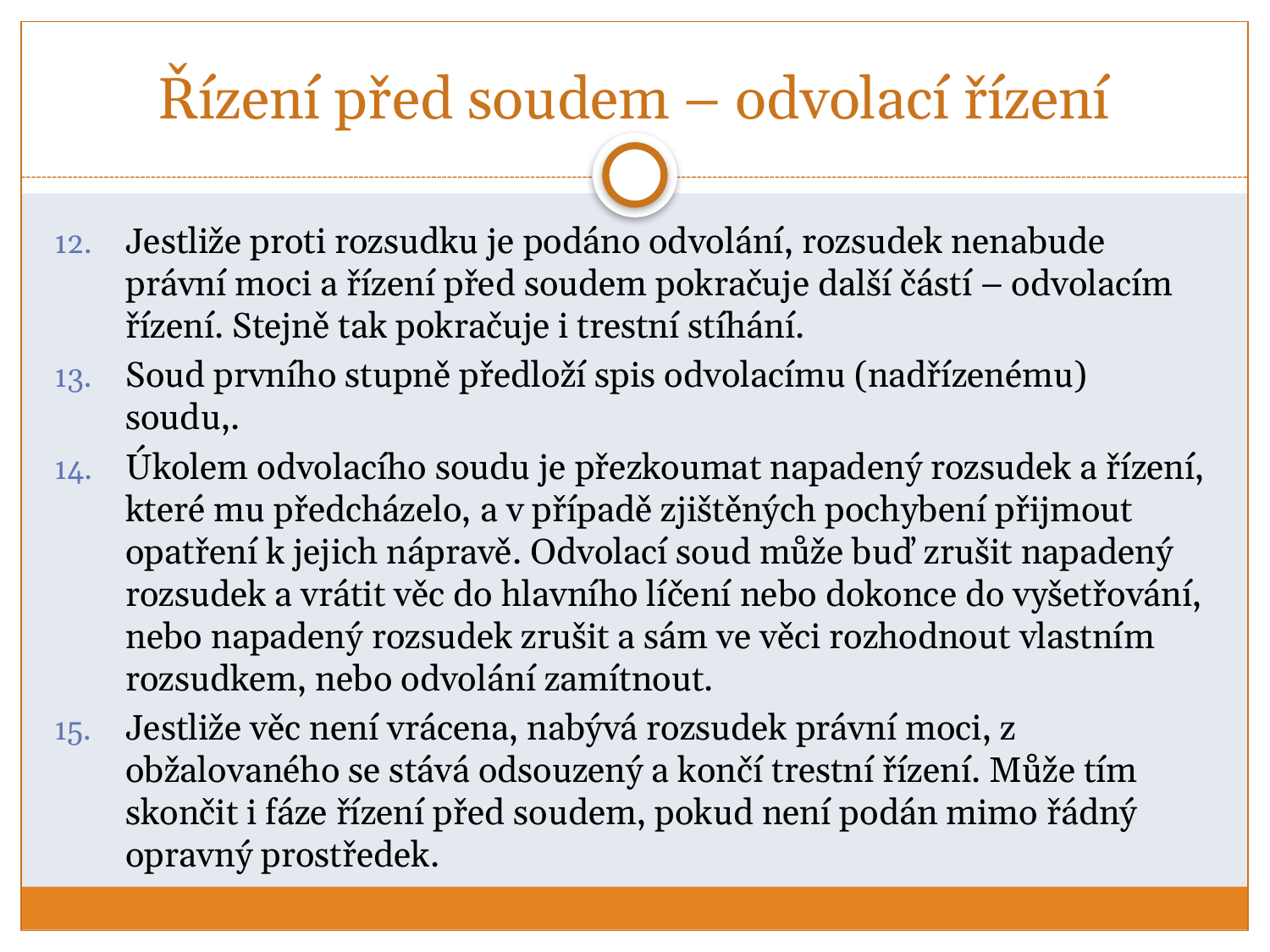

# Řízení před soudem – odvolací řízení
Jestliže proti rozsudku je podáno odvolání, rozsudek nenabude právní moci a řízení před soudem pokračuje další částí – odvolacím řízení. Stejně tak pokračuje i trestní stíhání.
Soud prvního stupně předloží spis odvolacímu (nadřízenému) soudu,.
Úkolem odvolacího soudu je přezkoumat napadený rozsudek a řízení, které mu předcházelo, a v případě zjištěných pochybení přijmout opatření k jejich nápravě. Odvolací soud může buď zrušit napadený rozsudek a vrátit věc do hlavního líčení nebo dokonce do vyšetřování, nebo napadený rozsudek zrušit a sám ve věci rozhodnout vlastním rozsudkem, nebo odvolání zamítnout.
Jestliže věc není vrácena, nabývá rozsudek právní moci, z obžalovaného se stává odsouzený a končí trestní řízení. Může tím skončit i fáze řízení před soudem, pokud není podán mimo řádný opravný prostředek.